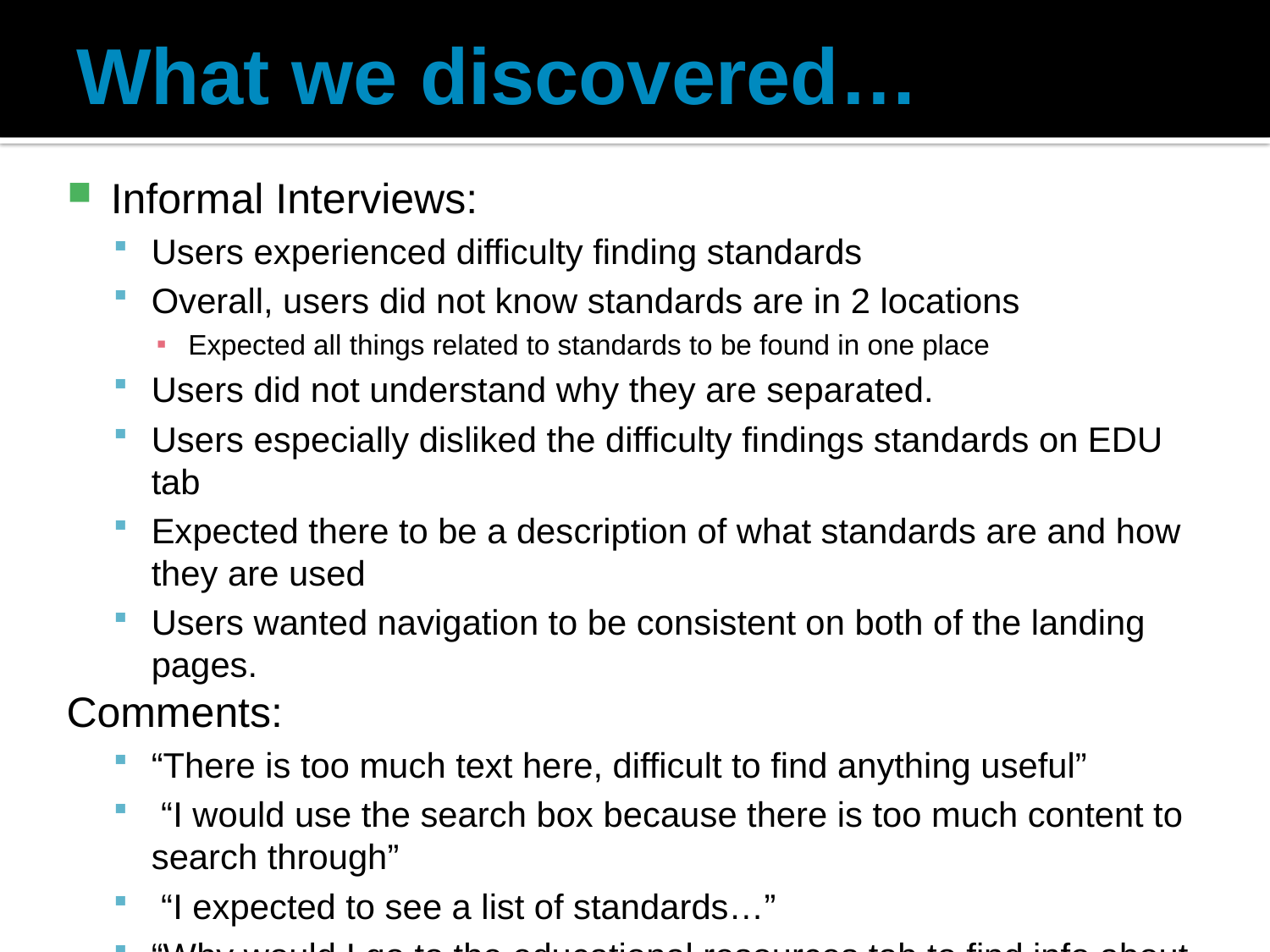

# What we discovered…
Informal Interviews:
Users experienced difficulty finding standards
Overall, users did not know standards are in 2 locations
Expected all things related to standards to be found in one place
Users did not understand why they are separated.
Users especially disliked the difficulty findings standards on EDU tab
Expected there to be a description of what standards are and how they are used
Users wanted navigation to be consistent on both of the landing pages.
Comments:
“There is too much text here, difficult to find anything useful”
 “I would use the search box because there is too much content to search through”
 “I expected to see a list of standards…”
“Why would I go to the educational resources tab to find info about standards?”